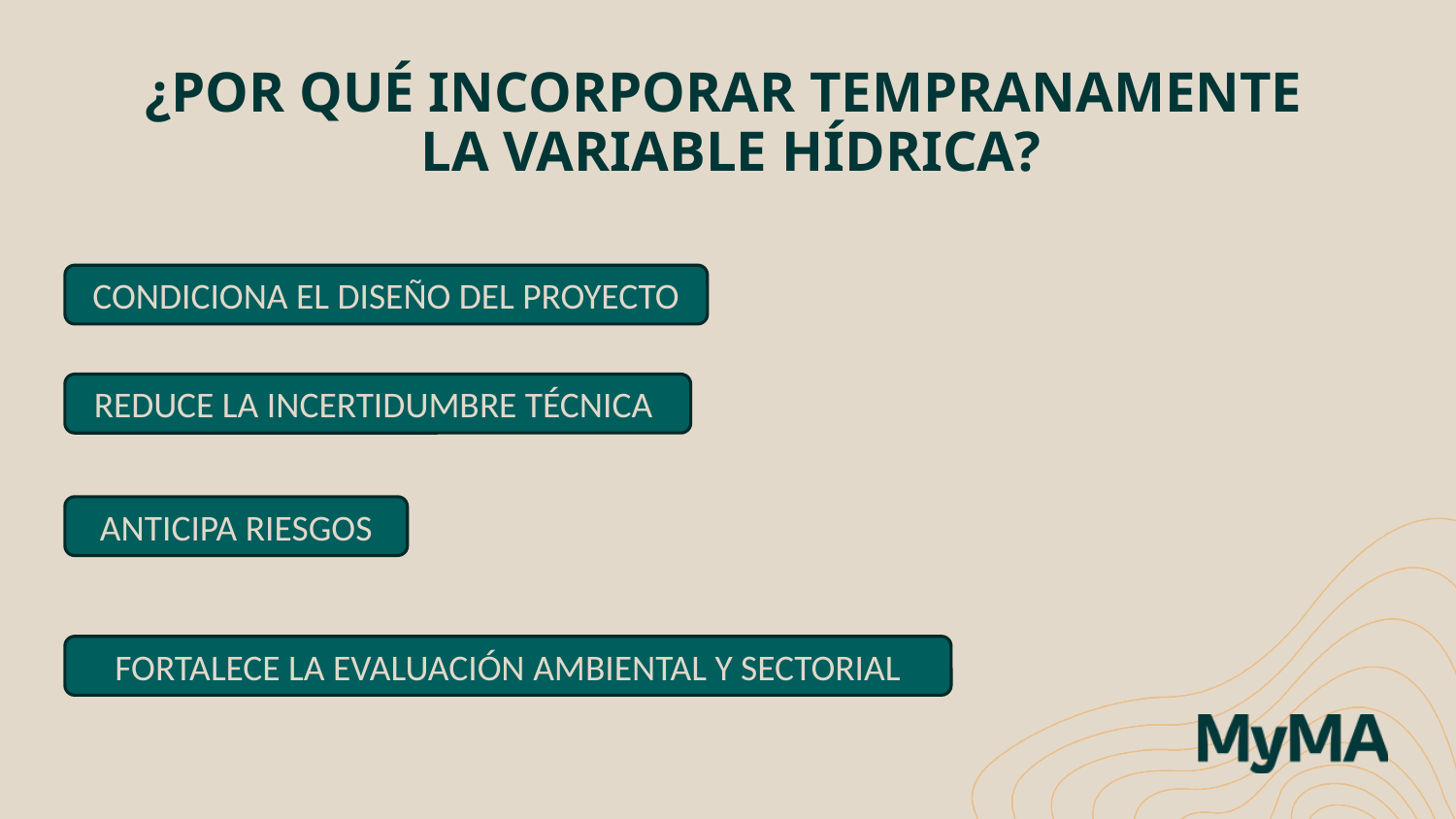

¿POR QUÉ INCORPORAR TEMPRANAMENTE
LA VARIABLE HÍDRICA?
CONDICIONA EL DISEÑO DEL PROYECTO
REDUCE LA INCERTIDUMBRE TÉCNICA
ANTICIPA RIESGOS
FORTALECE LA EVALUACIÓN AMBIENTAL Y SECTORIAL